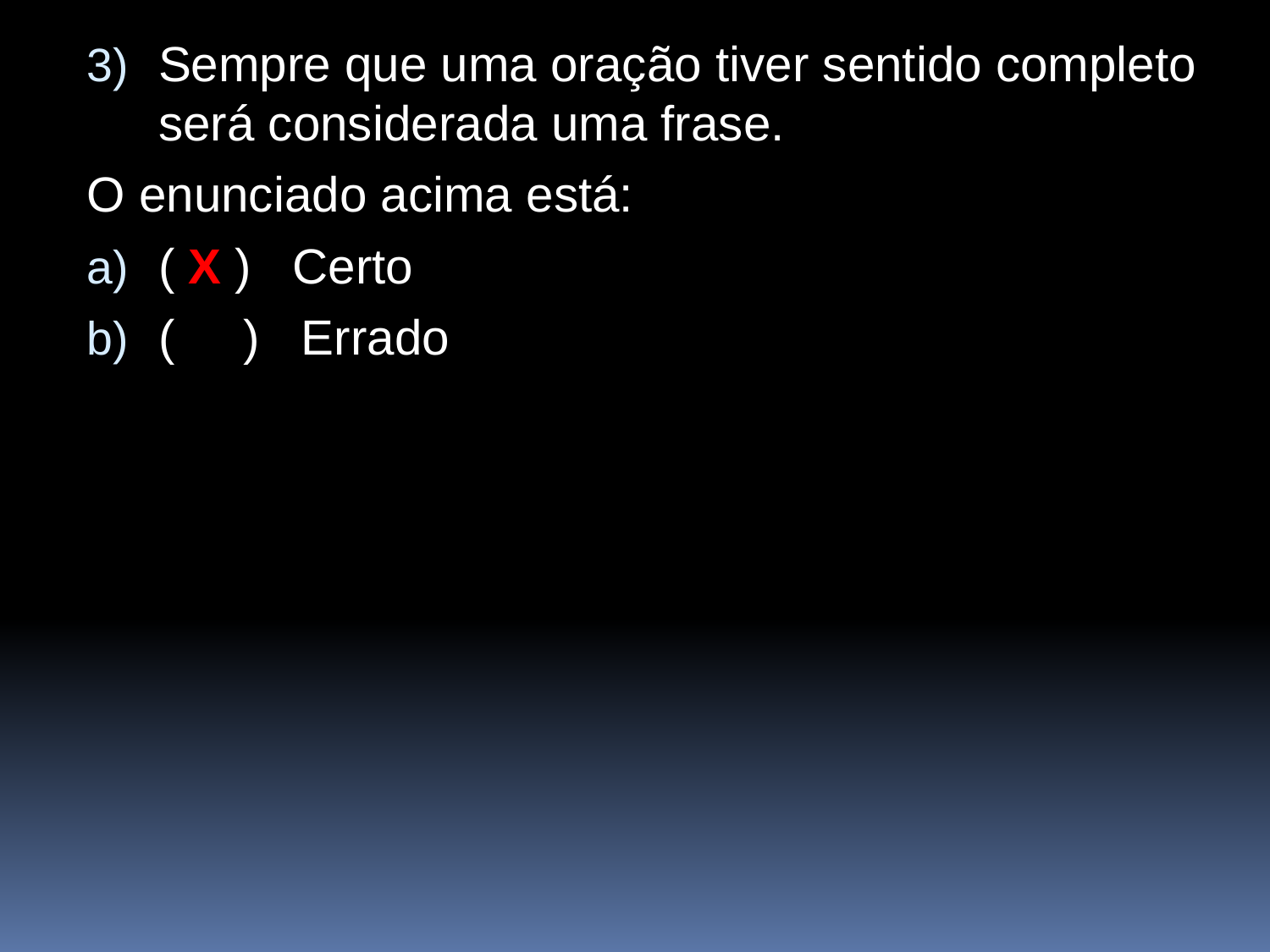

Sempre que uma oração tiver sentido completo será considerada uma frase.
O enunciado acima está:
( X )   Certo
(     )   Errado